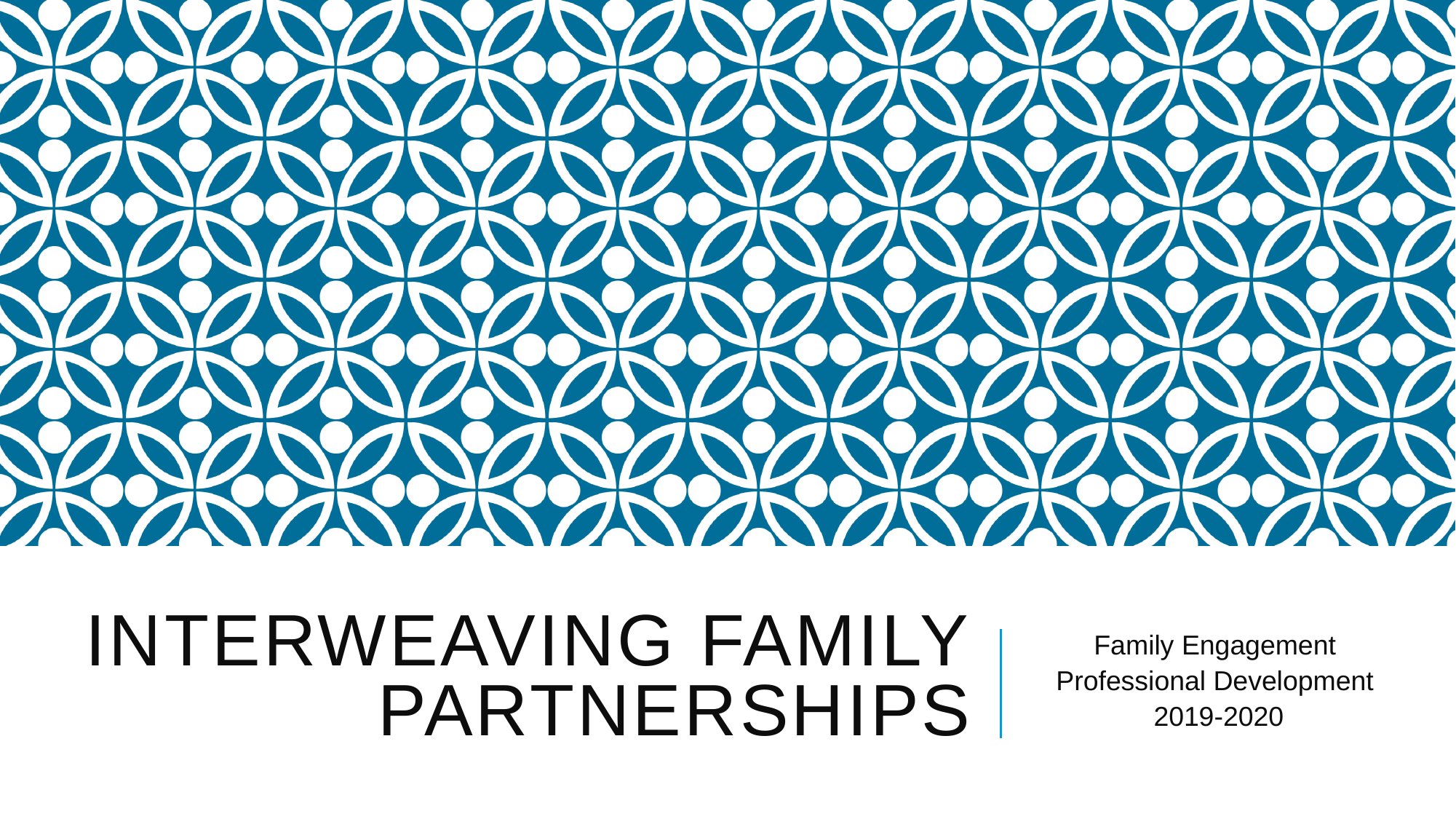

# Interweaving Family Partnerships
Family Engagement
Professional Development
2019-2020